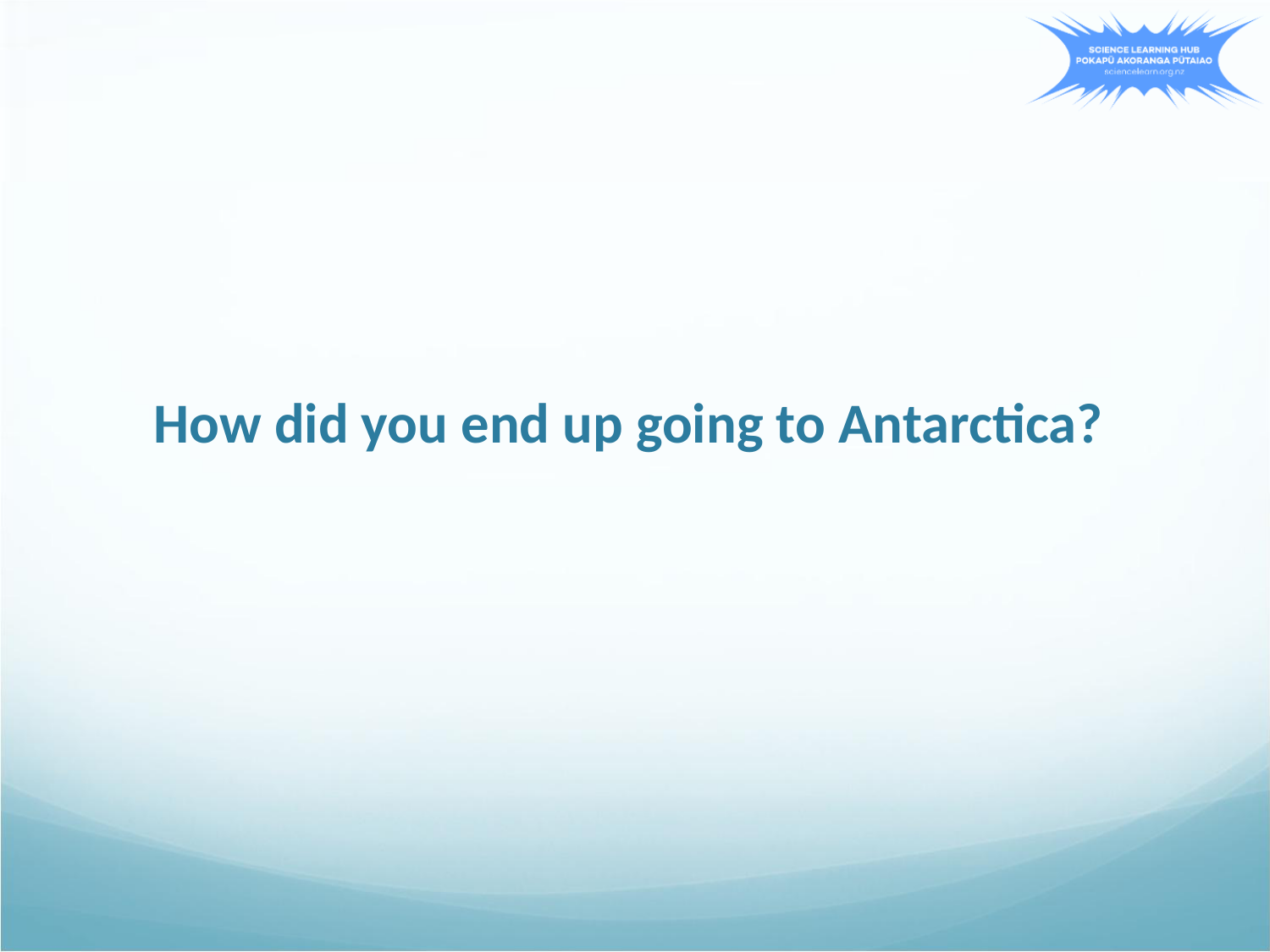

# How did you end up going to Antarctica?